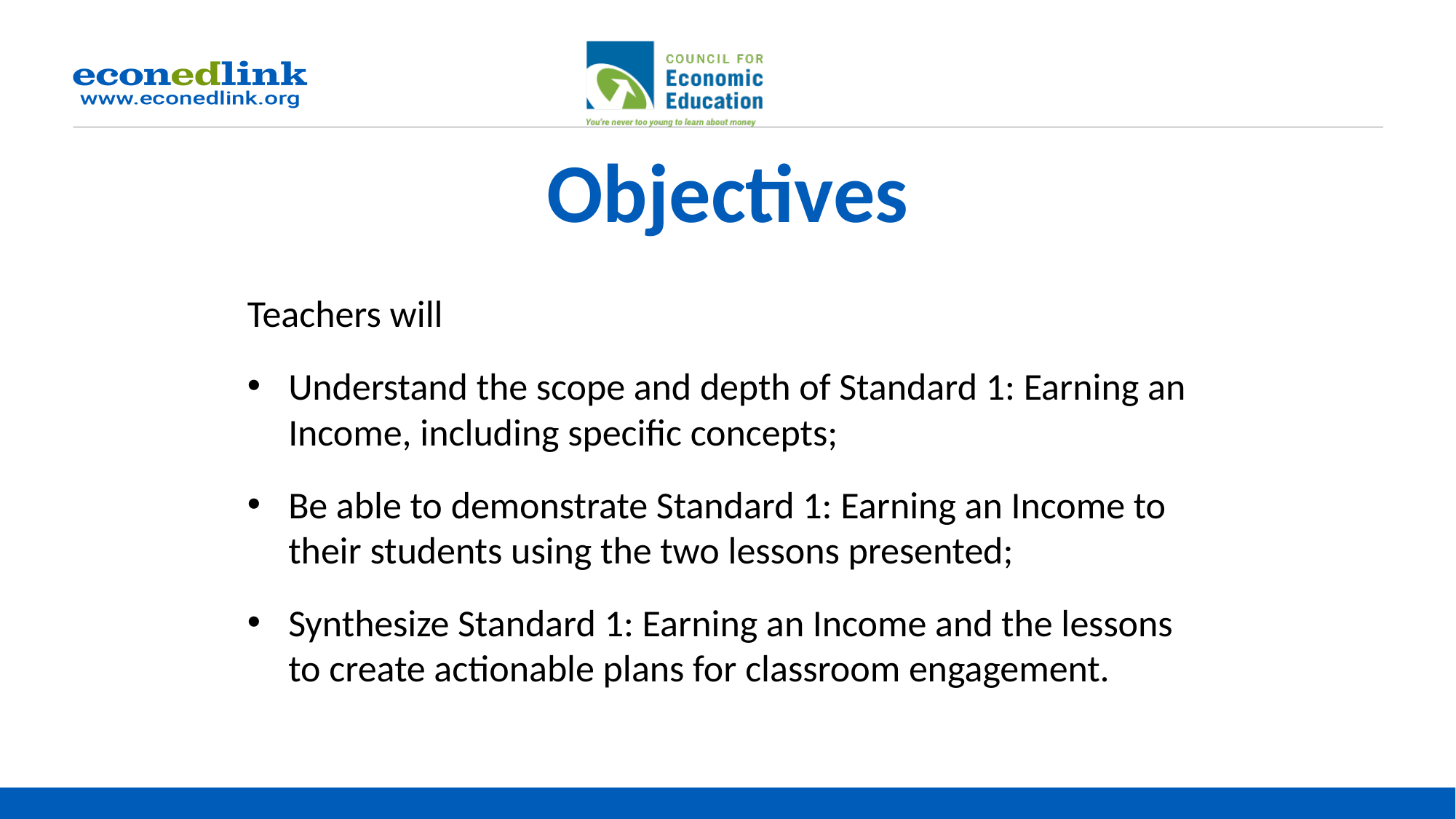

# Objectives
Teachers will
Understand the scope and depth of Standard 1: Earning an Income, including specific concepts;
Be able to demonstrate Standard 1: Earning an Income to their students using the two lessons presented;
Synthesize Standard 1: Earning an Income and the lessons to create actionable plans for classroom engagement.